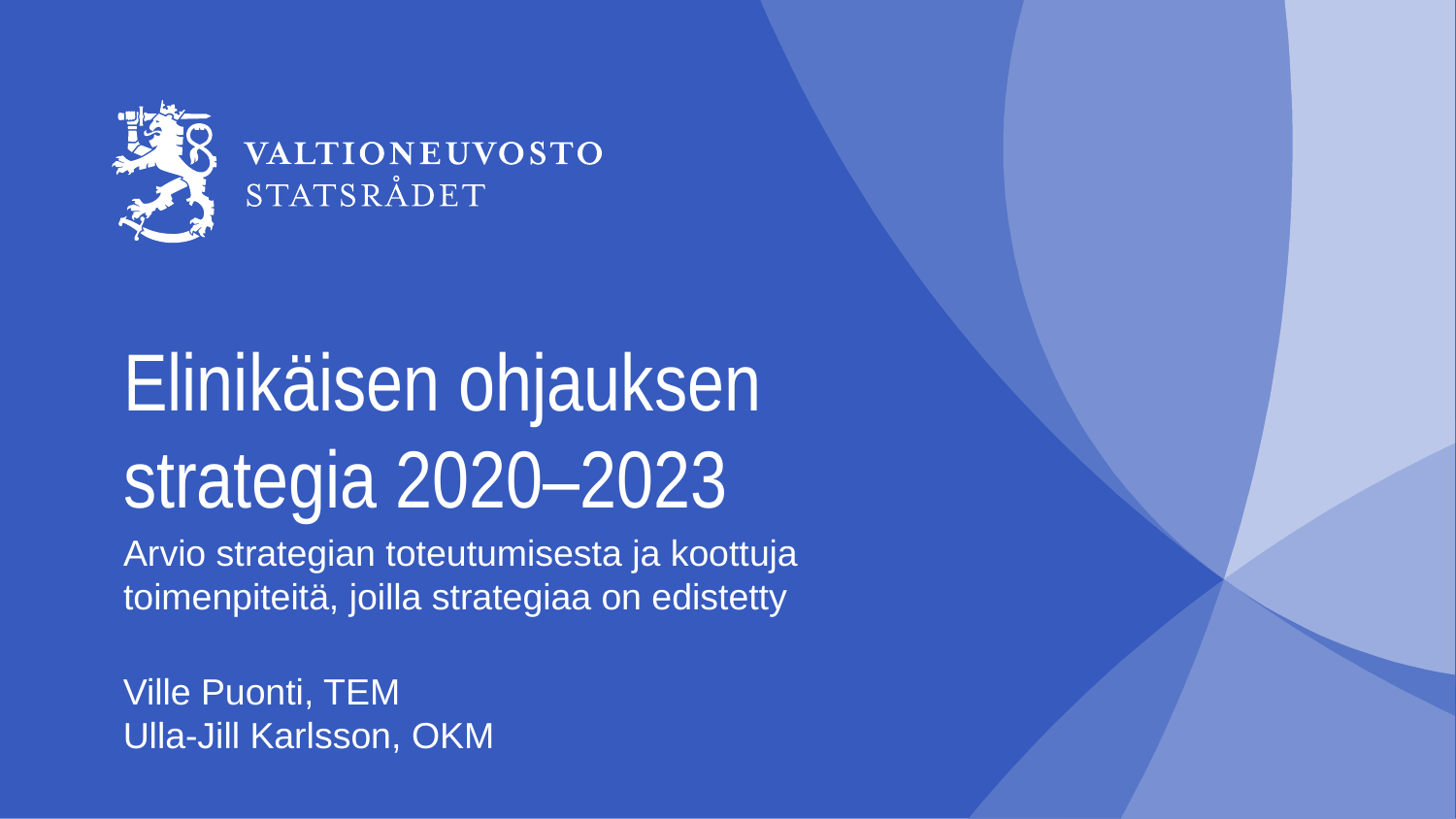

# Elinikäisen ohjauksen strategia 2020–2023
Arvio strategian toteutumisesta ja koottuja toimenpiteitä, joilla strategiaa on edistetty
Ville Puonti, TEM
Ulla-Jill Karlsson, OKM